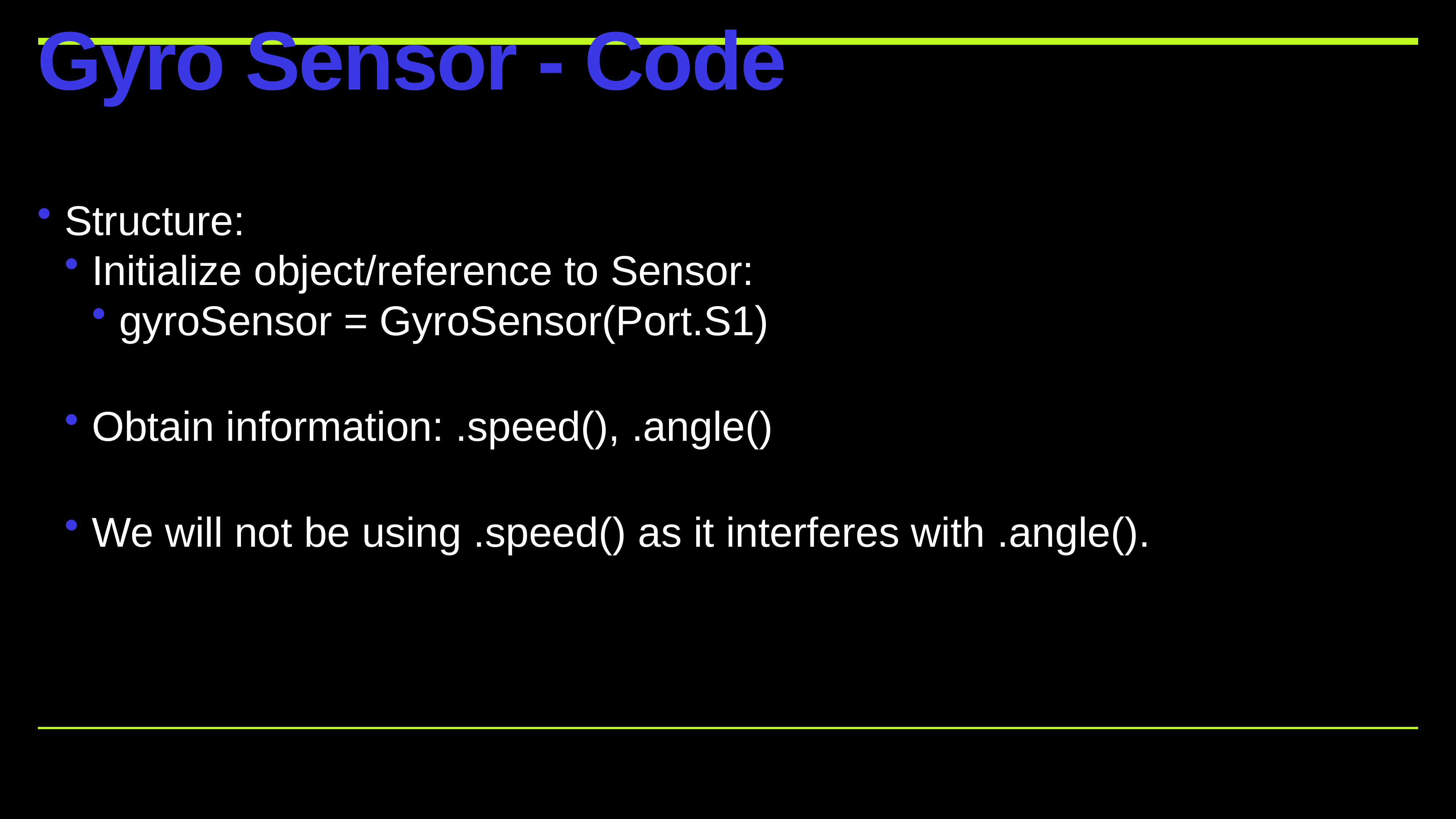

# Gyro Sensor - Code
Structure:
Initialize object/reference to Sensor:
gyroSensor = GyroSensor(Port.S1)

Obtain information: .speed(), .angle()

We will not be using .speed() as it interferes with .angle().

❌

✅

❌

❌